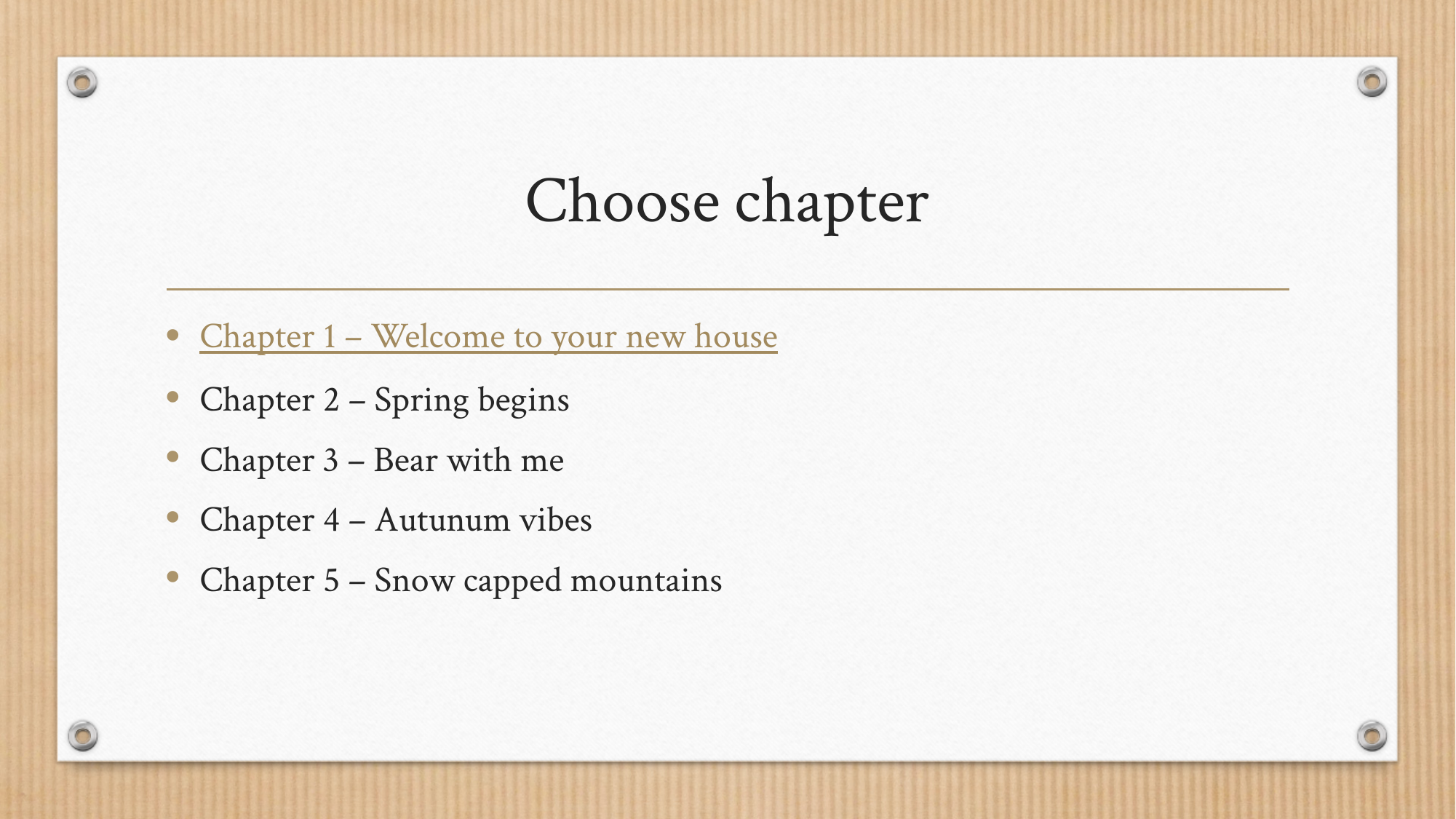

# Choose chapter
Chapter 1 – Welcome to your new house
Chapter 2 – Spring begins
Chapter 3 – Bear with me
Chapter 4 – Autunum vibes
Chapter 5 – Snow capped mountains